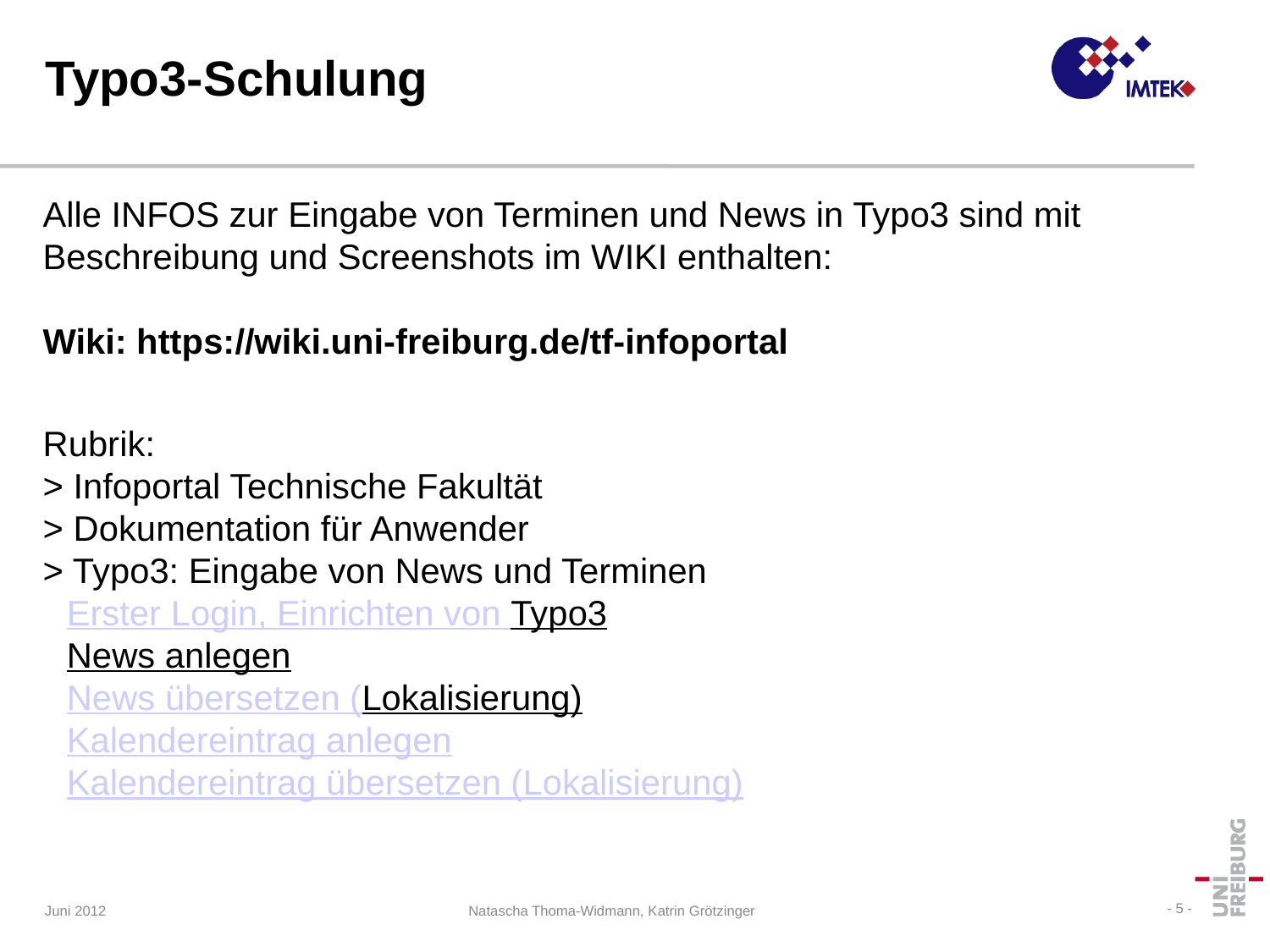

# Typo3-Schulung
Alle INFOS zur Eingabe von Terminen und News in Typo3 sind mit Beschreibung und Screenshots im WIKI enthalten:
Wiki: https://wiki.uni-freiburg.de/tf-infoportal
Rubrik:
> Infoportal Technische Fakultät
> Dokumentation für Anwender
> Typo3: Eingabe von News und Terminen
	Erster Login, Einrichten von Typo3
	News anlegen
	News übersetzen (Lokalisierung)
	Kalendereintrag anlegen
	Kalendereintrag übersetzen (Lokalisierung)
Juni 2012
- 5 -
Natascha Thoma-Widmann, Katrin Grötzinger